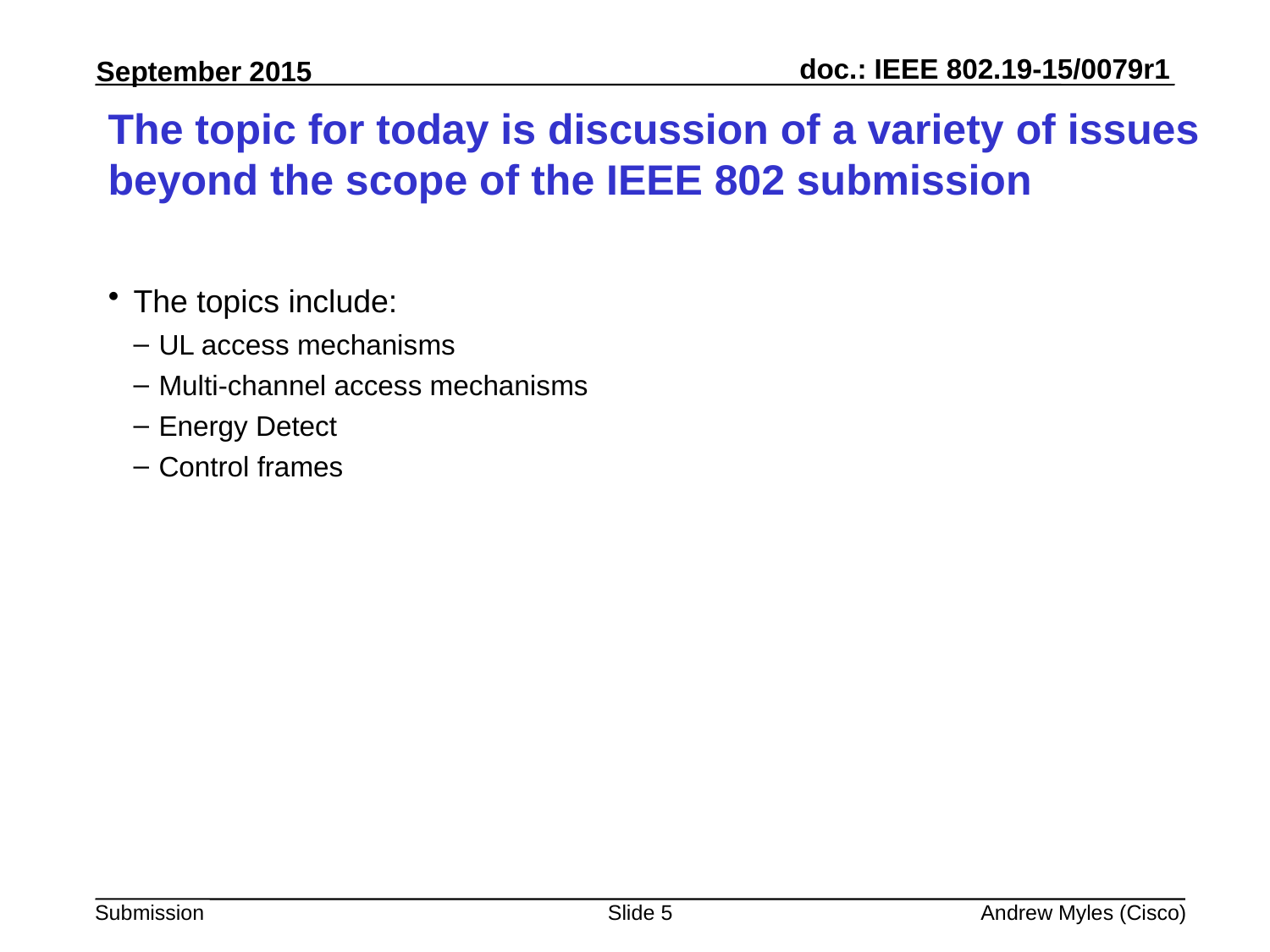

# The topic for today is discussion of a variety of issues beyond the scope of the IEEE 802 submission
The topics include:
UL access mechanisms
Multi-channel access mechanisms
Energy Detect
Control frames

Slide 5
Andrew Myles (Cisco)